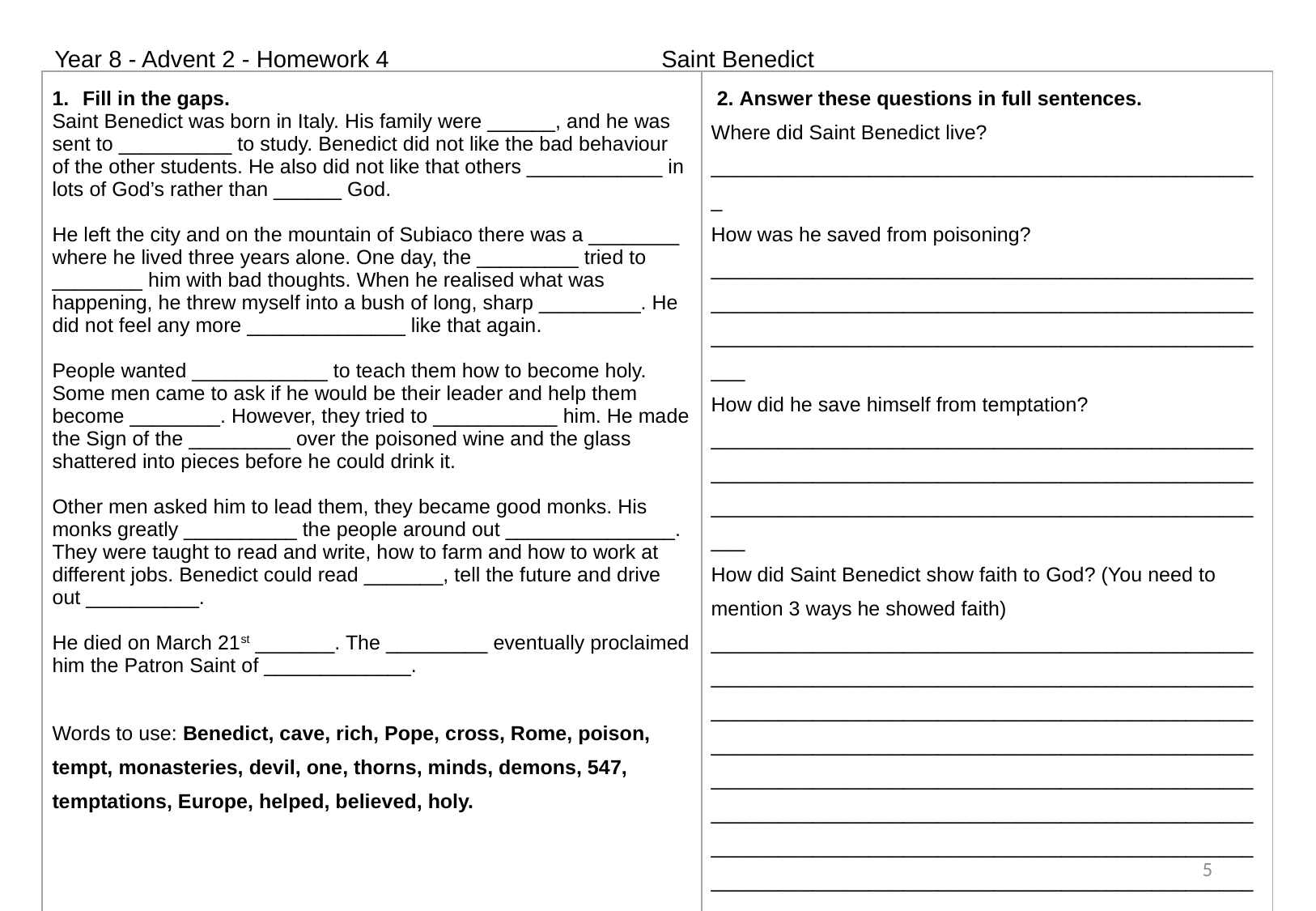

Year 8 - Advent 2 - Homework 4 			Saint Benedict
| Fill in the gaps. Saint Benedict was born in Italy. His family were \_\_\_\_\_\_, and he was sent to \_\_\_\_\_\_\_\_\_\_ to study. Benedict did not like the bad behaviour of the other students. He also did not like that others \_\_\_\_\_\_\_\_\_\_\_\_ in lots of God’s rather than \_\_\_\_\_\_ God. He left the city and on the mountain of Subiaco there was a \_\_\_\_\_\_\_\_ where he lived three years alone. One day, the \_\_\_\_\_\_\_\_\_ tried to \_\_\_\_\_\_\_\_ him with bad thoughts. When he realised what was happening, he threw myself into a bush of long, sharp \_\_\_\_\_\_\_\_\_. He did not feel any more \_\_\_\_\_\_\_\_\_\_\_\_\_\_ like that again. People wanted \_\_\_\_\_\_\_\_\_\_\_\_ to teach them how to become holy. Some men came to ask if he would be their leader and help them become \_\_\_\_\_\_\_\_. However, they tried to \_\_\_\_\_\_\_\_\_\_\_ him. He made the Sign of the \_\_\_\_\_\_\_\_\_ over the poisoned wine and the glass shattered into pieces before he could drink it. Other men asked him to lead them, they became good monks. His monks greatly \_\_\_\_\_\_\_\_\_\_ the people around out \_\_\_\_\_\_\_\_\_\_\_\_\_\_\_. They were taught to read and write, how to farm and how to work at different jobs. Benedict could read \_\_\_\_\_\_\_, tell the future and drive out \_\_\_\_\_\_\_\_\_\_. He died on March 21st \_\_\_\_\_\_\_. The \_\_\_\_\_\_\_\_\_ eventually proclaimed him the Patron Saint of \_\_\_\_\_\_\_\_\_\_\_\_\_. ​Words to use: Benedict, cave, rich, Pope, cross, Rome, poison, tempt, monasteries, devil, one, thorns, minds, demons, 547, temptations, Europe, helped, believed, holy. | 2. Answer these questions in full sentences. Where did Saint Benedict live? \_\_\_\_\_\_\_\_\_\_\_\_\_\_\_\_\_\_\_\_\_\_\_\_\_\_\_\_\_\_\_\_\_\_\_\_\_\_\_\_\_\_\_\_\_\_\_\_\_ How was he saved from poisoning? \_\_\_\_\_\_\_\_\_\_\_\_\_\_\_\_\_\_\_\_\_\_\_\_\_\_\_\_\_\_\_\_\_\_\_\_\_\_\_\_\_\_\_\_\_\_\_\_\_\_\_\_\_\_\_\_\_\_\_\_\_\_\_\_\_\_\_\_\_\_\_\_\_\_\_\_\_\_\_\_\_\_\_\_\_\_\_\_\_\_\_\_\_\_\_\_\_\_\_\_\_\_\_\_\_\_\_\_\_\_\_\_\_\_\_\_\_\_\_\_\_\_\_\_\_\_\_\_\_\_\_\_\_\_\_\_\_\_\_\_\_\_\_\_\_\_\_ How did he save himself from temptation? \_\_\_\_\_\_\_\_\_\_\_\_\_\_\_\_\_\_\_\_\_\_\_\_\_\_\_\_\_\_\_\_\_\_\_\_\_\_\_\_\_\_\_\_\_\_\_\_\_\_\_\_\_\_\_\_\_\_\_\_\_\_\_\_\_\_\_\_\_\_\_\_\_\_\_\_\_\_\_\_\_\_\_\_\_\_\_\_\_\_\_\_\_\_\_\_\_\_\_\_\_\_\_\_\_\_\_\_\_\_\_\_\_\_\_\_\_\_\_\_\_\_\_\_\_\_\_\_\_\_\_\_\_\_\_\_\_\_\_\_\_\_\_\_\_\_\_ How did Saint Benedict show faith to God? (You need to mention 3 ways he showed faith) \_\_\_\_\_\_\_\_\_\_\_\_\_\_\_\_\_\_\_\_\_\_\_\_\_\_\_\_\_\_\_\_\_\_\_\_\_\_\_\_\_\_\_\_\_\_\_\_\_\_\_\_\_\_\_\_\_\_\_\_\_\_\_\_\_\_\_\_\_\_\_\_\_\_\_\_\_\_\_\_\_\_\_\_\_\_\_\_\_\_\_\_\_\_\_\_\_\_\_\_\_\_\_\_\_\_\_\_\_\_\_\_\_\_\_\_\_\_\_\_\_\_\_\_\_\_\_\_\_\_\_\_\_\_\_\_\_\_\_\_\_\_\_\_\_\_\_\_\_\_\_\_\_\_\_\_\_\_\_\_\_\_\_\_\_\_\_\_\_\_\_\_\_\_\_\_\_\_\_\_\_\_\_\_\_\_\_\_\_\_\_\_\_\_\_\_\_\_\_\_\_\_\_\_\_\_\_\_\_\_\_\_\_\_\_\_\_\_\_\_\_\_\_\_\_\_\_\_\_\_\_\_\_\_\_\_\_\_\_\_\_\_\_\_\_\_\_\_\_\_\_\_\_\_\_\_\_\_\_\_\_\_\_\_\_\_\_\_\_\_\_\_\_\_\_\_\_\_\_\_\_\_\_\_\_\_\_\_\_\_\_\_\_\_\_\_\_\_\_\_\_\_\_\_\_\_\_\_\_\_\_\_\_\_\_\_\_\_\_\_\_\_\_\_\_\_\_\_\_\_\_\_\_\_\_\_\_\_\_\_\_\_\_\_\_\_\_\_\_\_\_\_\_\_\_\_\_\_\_\_\_\_\_\_\_\_\_\_\_\_\_\_\_\_\_\_\_\_\_\_\_\_\_\_\_\_\_\_\_\_\_\_\_\_\_\_\_\_\_\_\_\_\_\_\_\_\_\_\_\_\_\_\_\_\_\_\_\_\_\_\_\_\_\_\_\_\_\_\_\_\_\_\_\_\_\_\_\_\_\_\_ |
| --- | --- |
5